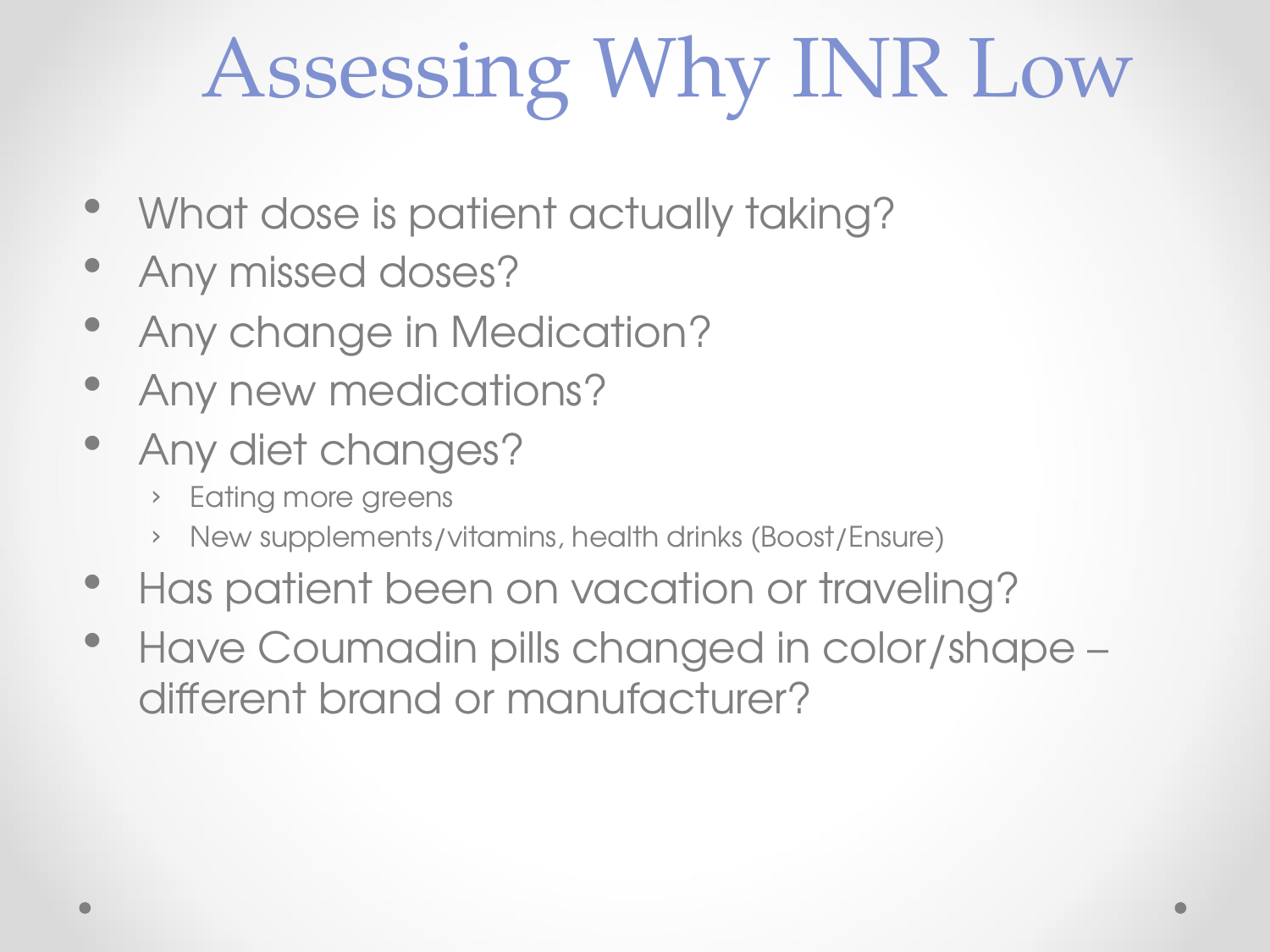

# Assessing Why INR Low
What dose is patient actually taking?
Any missed doses?
Any change in Medication?
Any new medications?
Any diet changes?
Eating more greens
New supplements/vitamins, health drinks (Boost/Ensure)
Has patient been on vacation or traveling?
Have Coumadin pills changed in color/shape – different brand or manufacturer?